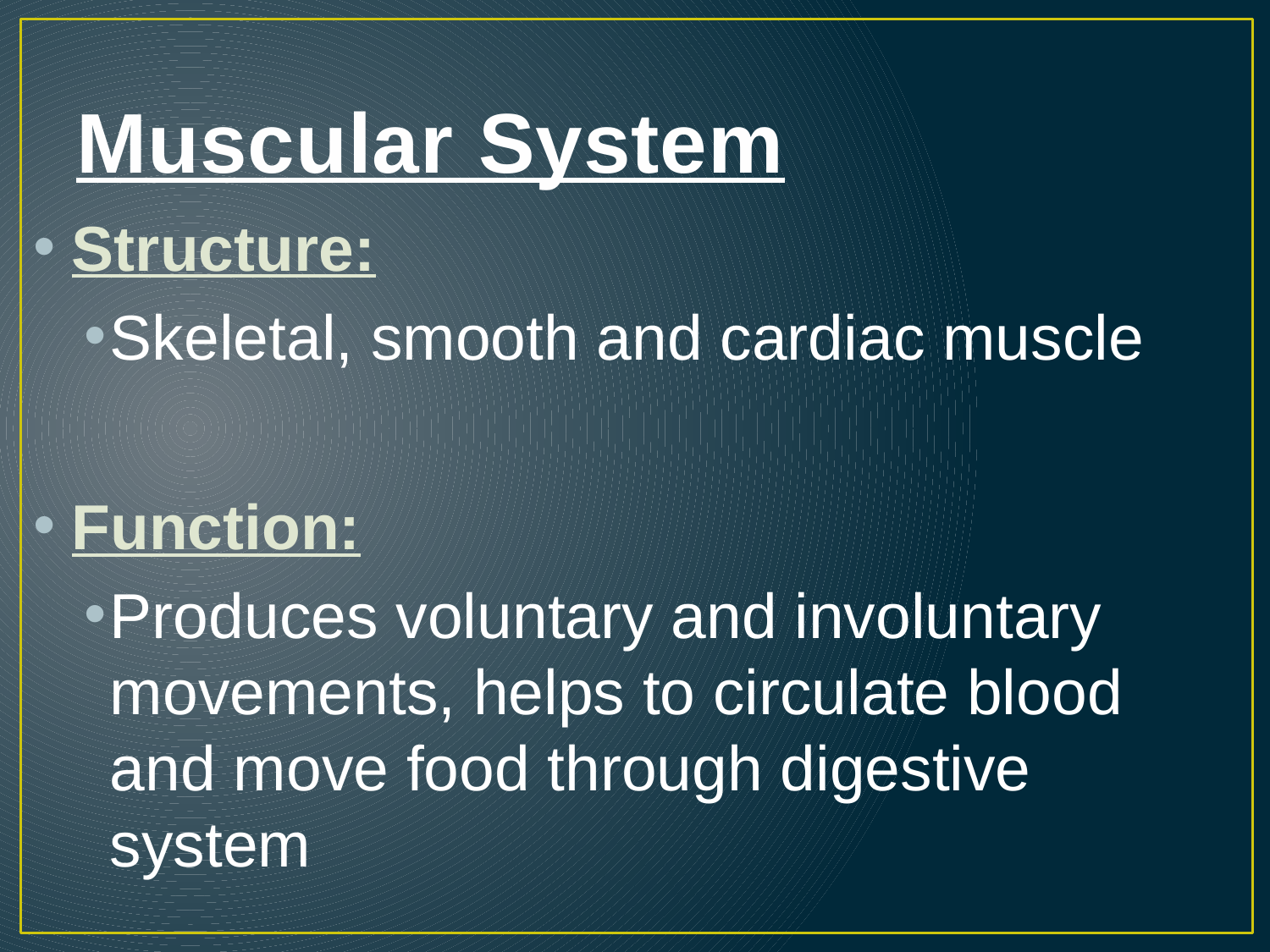

# Muscular System
Structure:
Skeletal, smooth and cardiac muscle

Function:
Produces voluntary and involuntary movements, helps to circulate blood and move food through digestive system